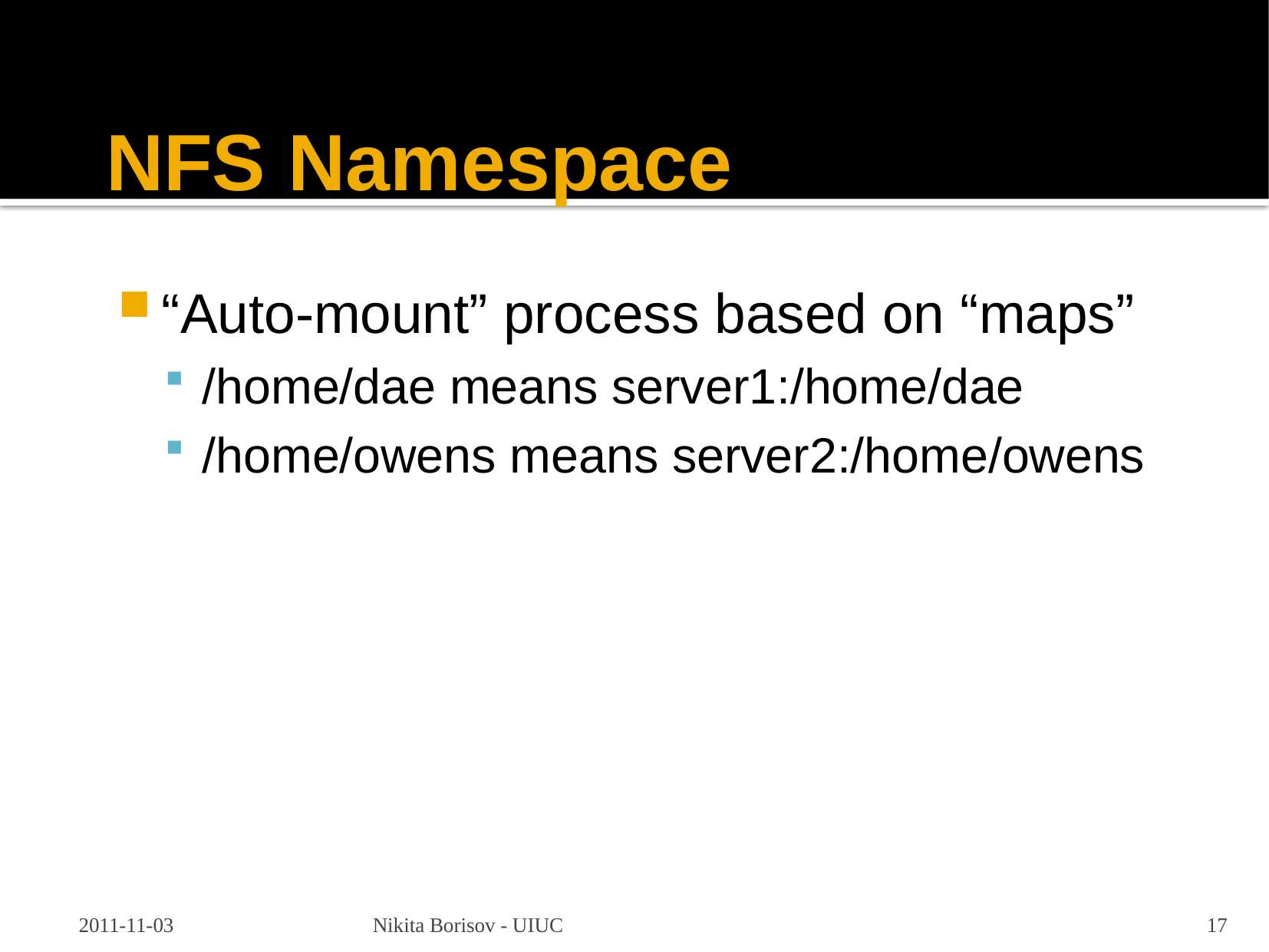

# NFS Namespace
“Auto-mount” process based on “maps”
/home/dae means server1:/home/dae
/home/owens means server2:/home/owens
2011-11-03
Nikita Borisov - UIUC
17